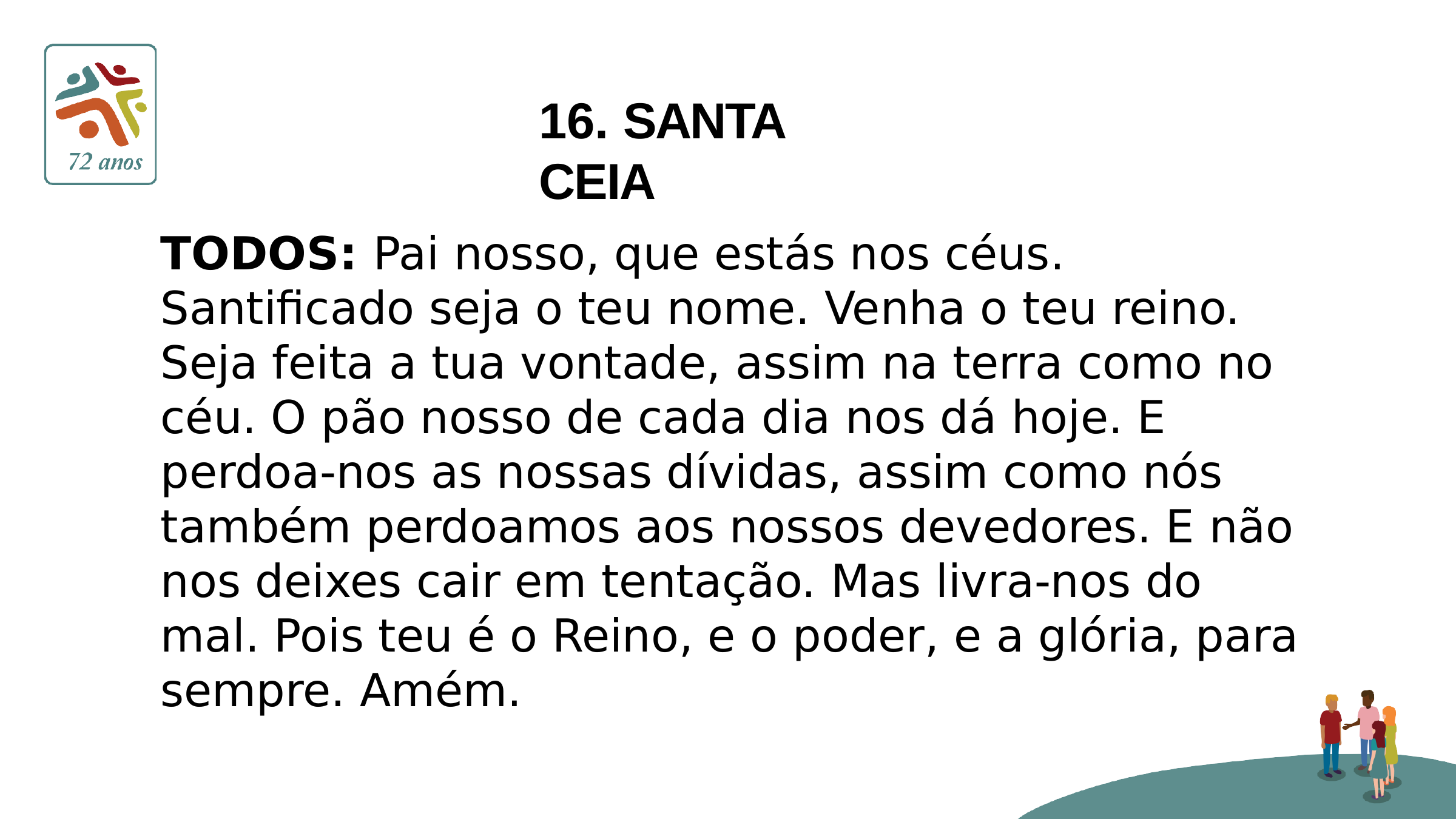

# 16. SANTA CEIA
TODOS: Pai nosso, que estás nos céus. Santiﬁcado seja o teu nome. Venha o teu reino. Seja feita a tua vontade, assim na terra como no céu. O pão nosso de cada dia nos dá hoje. E perdoa-nos as nossas dívidas, assim como nós também perdoamos aos nossos devedores. E não nos deixes cair em tentação. Mas livra-nos do mal. Pois teu é o Reino, e o poder, e a glória, para sempre. Amém.